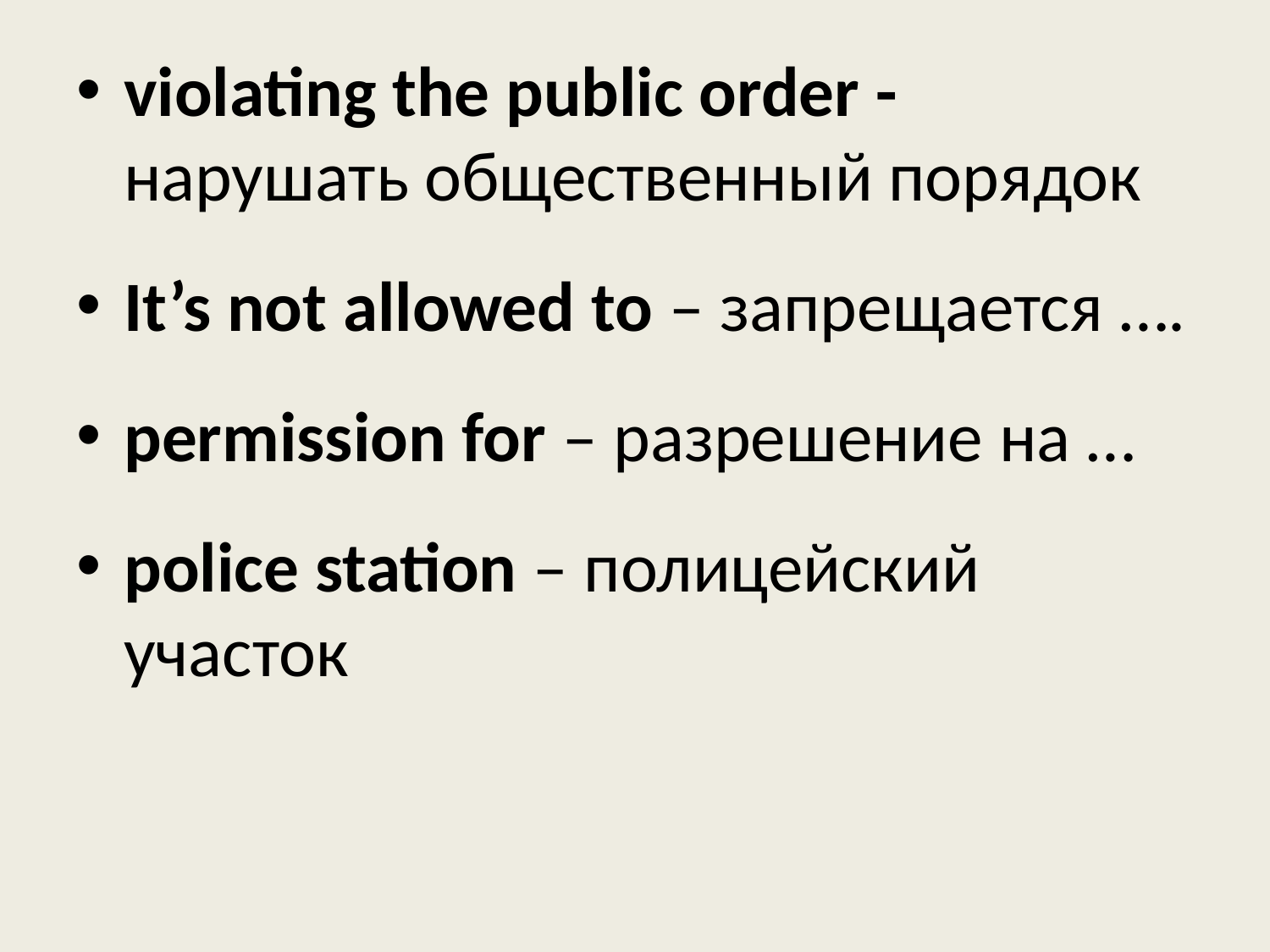

violating the public order - нарушать общественный порядок
It’s not allowed to – запрещается ….
permission for – разрешение на …
police station – полицейский участок